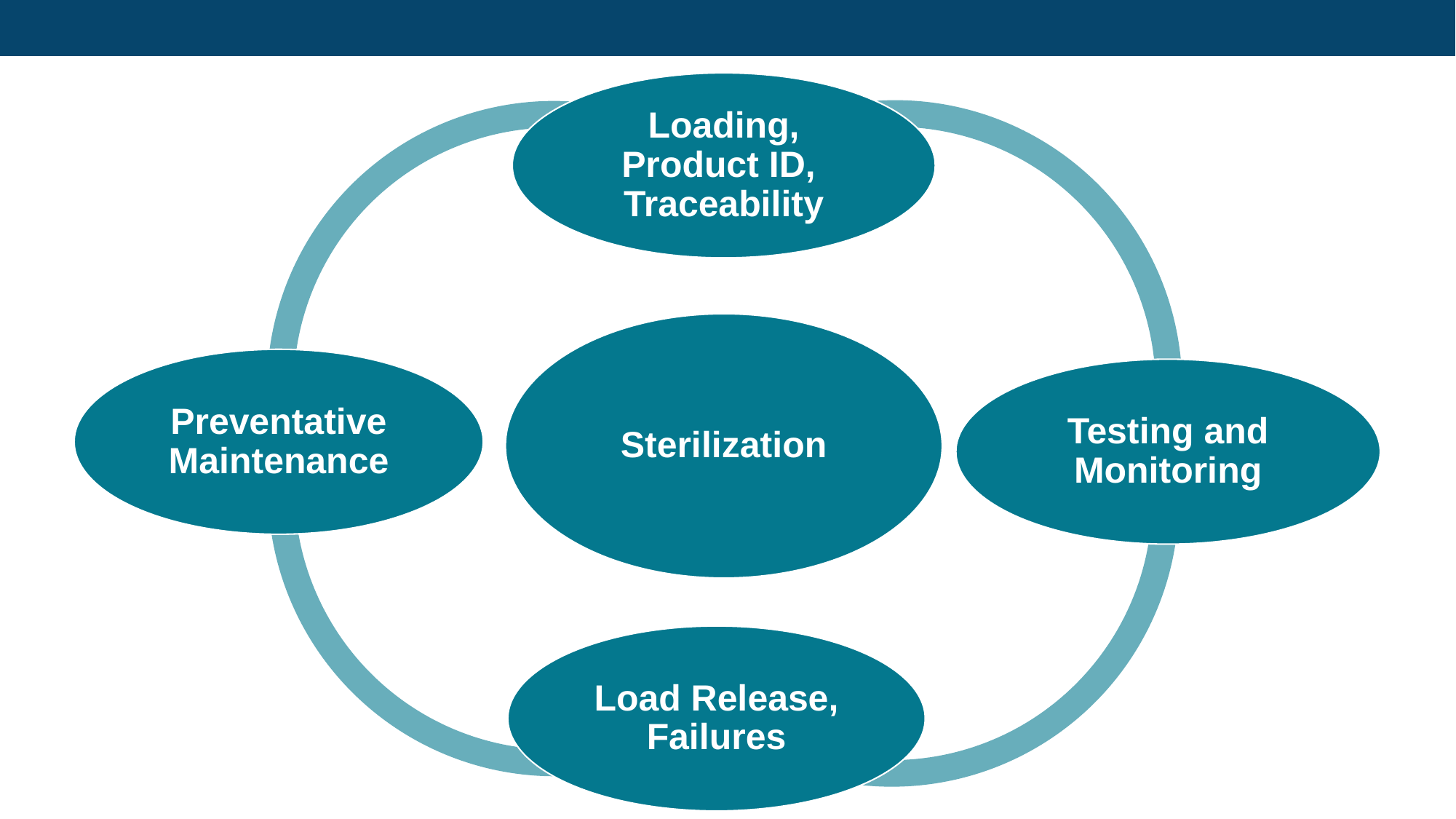

Sterilization
Loading, Product ID,  Traceability
Testing and Monitoring
Load Release, Failures
Preventative Maintenance